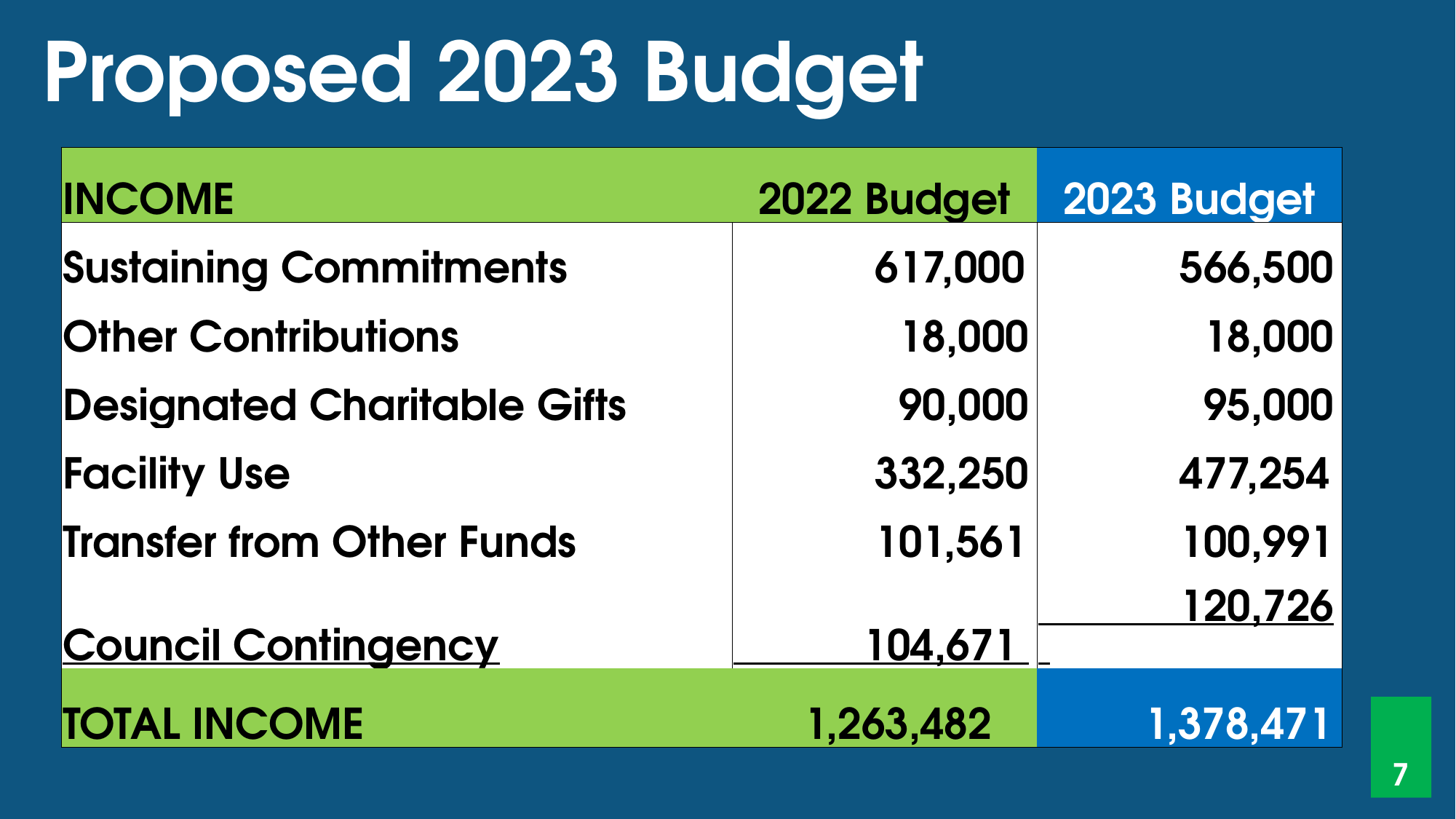

Proposed 2023 Budget
| INCOME | 2022 Budget | 2023 Budget |
| --- | --- | --- |
| Sustaining Commitments | 617,000 | 566,500 |
| Other Contributions | 18,000 | 18,000 |
| Designated Charitable Gifts | 90,000 | 95,000 |
| Facility Use | 332,250 | 477,254 |
| Transfer from Other Funds | 101,561 | 100,991 |
| Council Contingency | 104,671 | 120,726 |
| TOTAL INCOME | 1,263,482 | 1,378,471 |
7